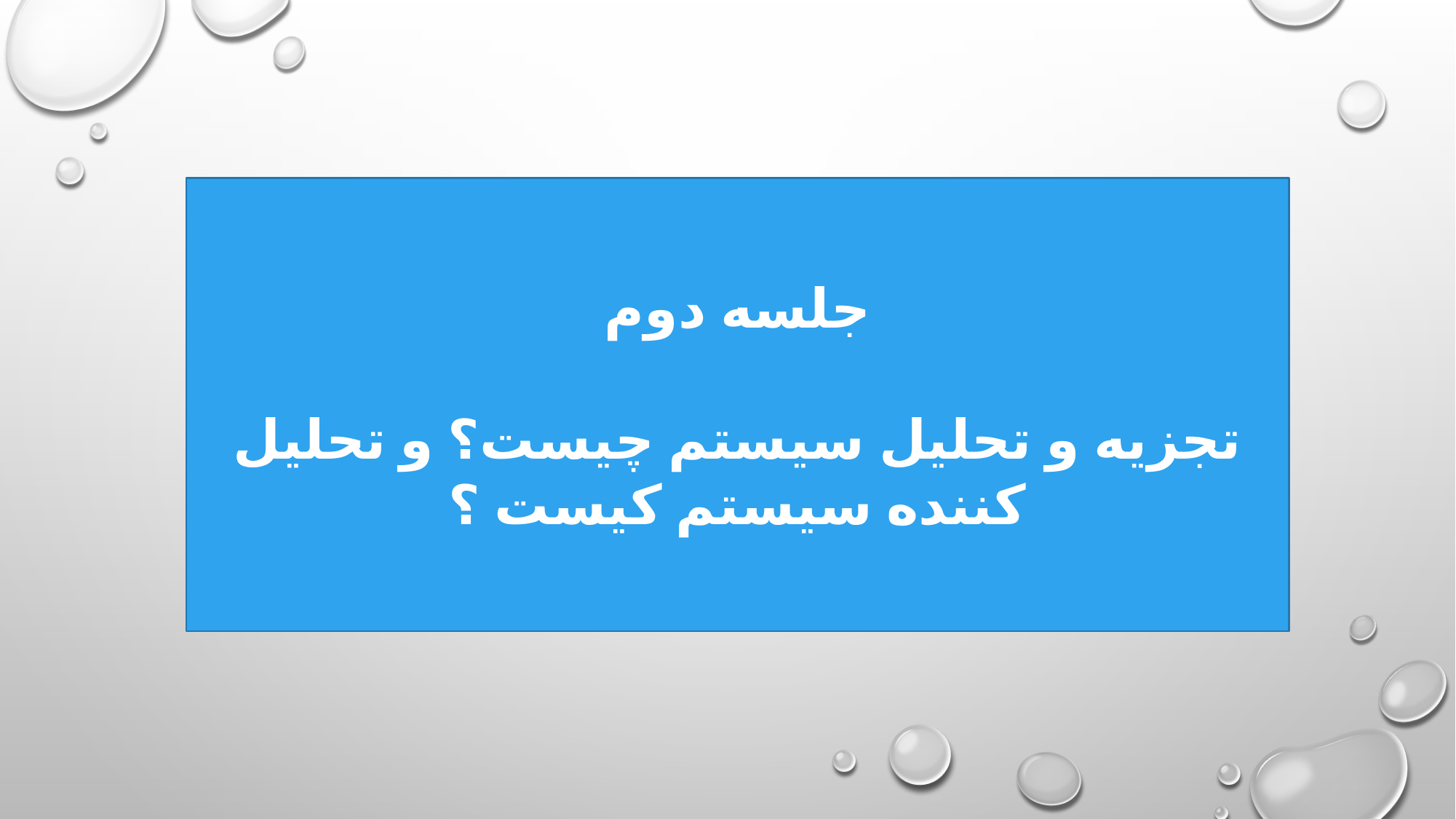

جلسه دوم

تجزیه و تحلیل سیستم چیست؟ و تحلیل کننده سیستم کیست ؟